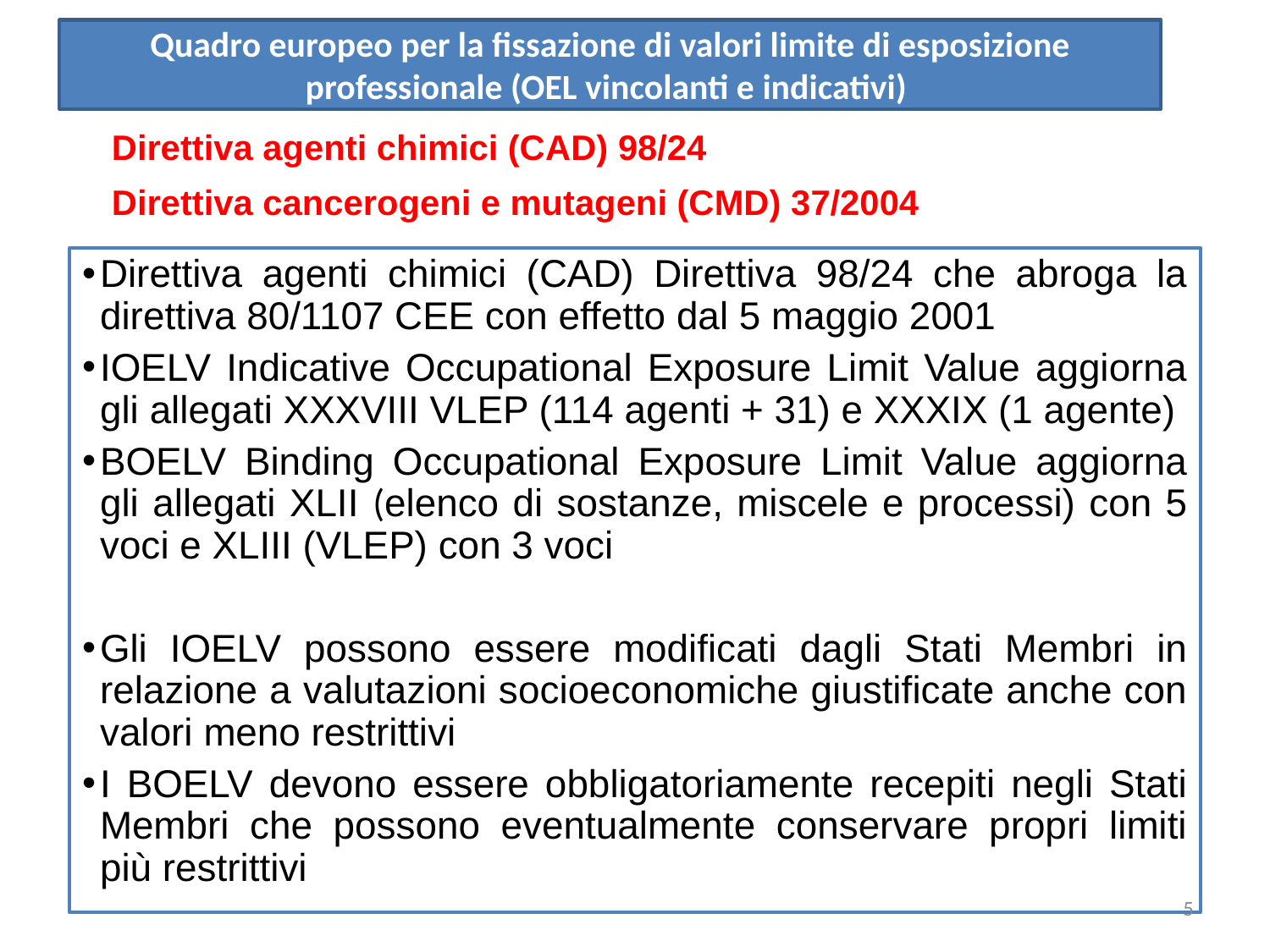

# Quadro europeo per la fissazione di valori limite di esposizione professionale (OEL vincolanti e indicativi)
Direttiva agenti chimici (CAD) 98/24
Direttiva cancerogeni e mutageni (CMD) 37/2004
Direttiva agenti chimici (CAD) Direttiva 98/24 che abroga la direttiva 80/1107 CEE con effetto dal 5 maggio 2001
IOELV Indicative Occupational Exposure Limit Value aggiorna gli allegati XXXVIII VLEP (114 agenti + 31) e XXXIX (1 agente)
BOELV Binding Occupational Exposure Limit Value aggiorna gli allegati XLII (elenco di sostanze, miscele e processi) con 5 voci e XLIII (VLEP) con 3 voci

Gli IOELV possono essere modificati dagli Stati Membri in relazione a valutazioni socioeconomiche giustificate anche con valori meno restrittivi
I BOELV devono essere obbligatoriamente recepiti negli Stati Membri che possono eventualmente conservare propri limiti più restrittivi

5